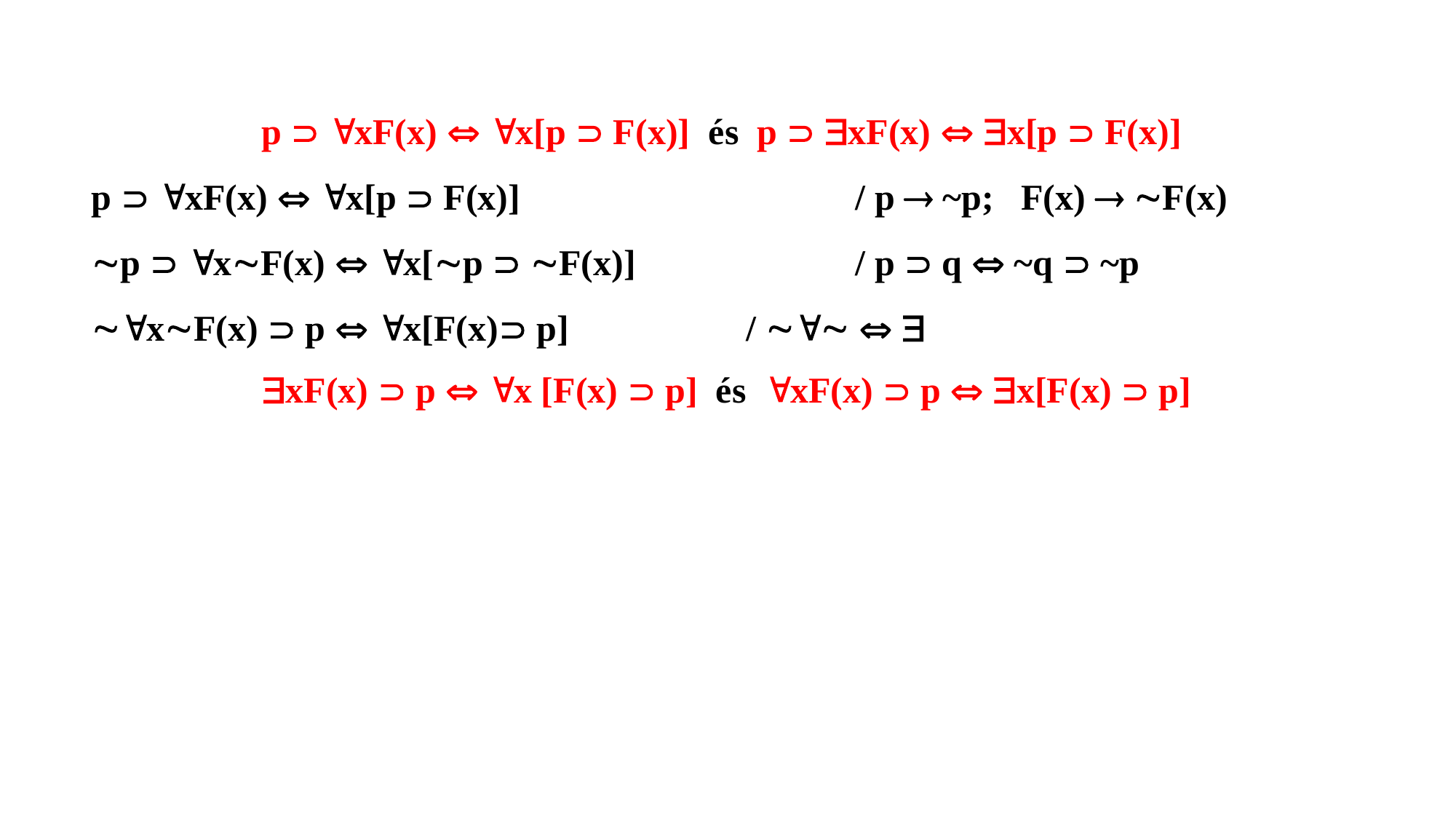

p ⊃ ∀xF(x) ⇔ ∀x[p ⊃ F(x)]  és  p ⊃ ∃xF(x) ⇔ ∃x[p ⊃ F(x)]
p ⊃ ∀xF(x) ⇔ ∀x[p ⊃ F(x)] 			/ p → ~p;   F(x) → ∼F(x)
∼p ⊃ ∀x∼F(x) ⇔ ∀x[∼p ⊃ ∼F(x)] 		/ p ⊃ q ⇔ ~q ⊃ ~p
∼∀x∼F(x) ⊃ p ⇔ ∀x[F(x)⊃ p] 		/ ∼∀∼ ⇔ ∃
∃xF(x) ⊃ p ⇔ ∀x [F(x) ⊃ p]  és  ∀xF(x) ⊃ p ⇔ ∃x[F(x) ⊃ p]